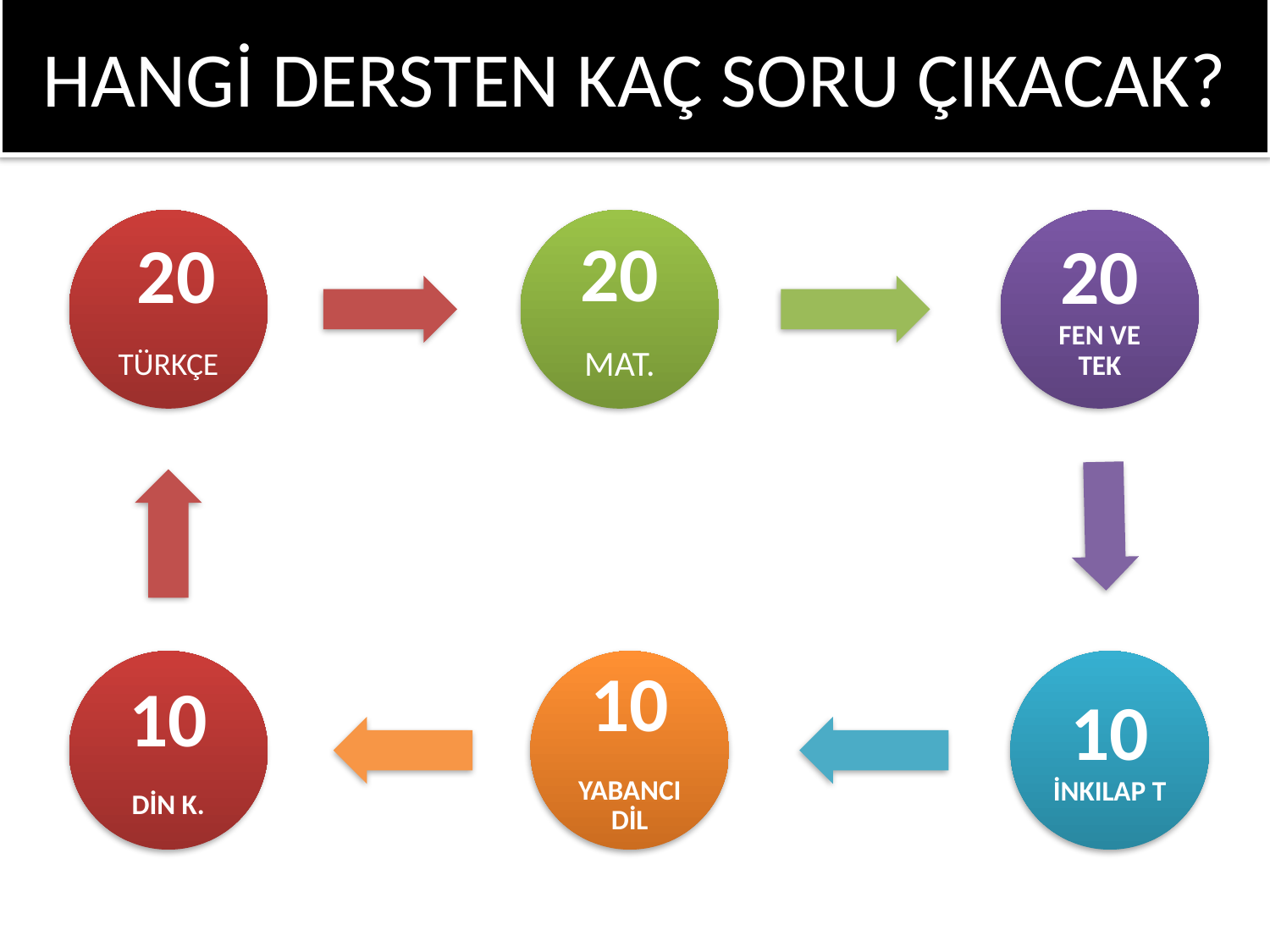

# HANGİ DERSTEN KAÇ SORU ÇIKACAK?
 20
TÜRKÇE

20
MAT.

20 FEN VE TEK

10 İNKILAP T

10
YABANCI DİL

10
DİN K.